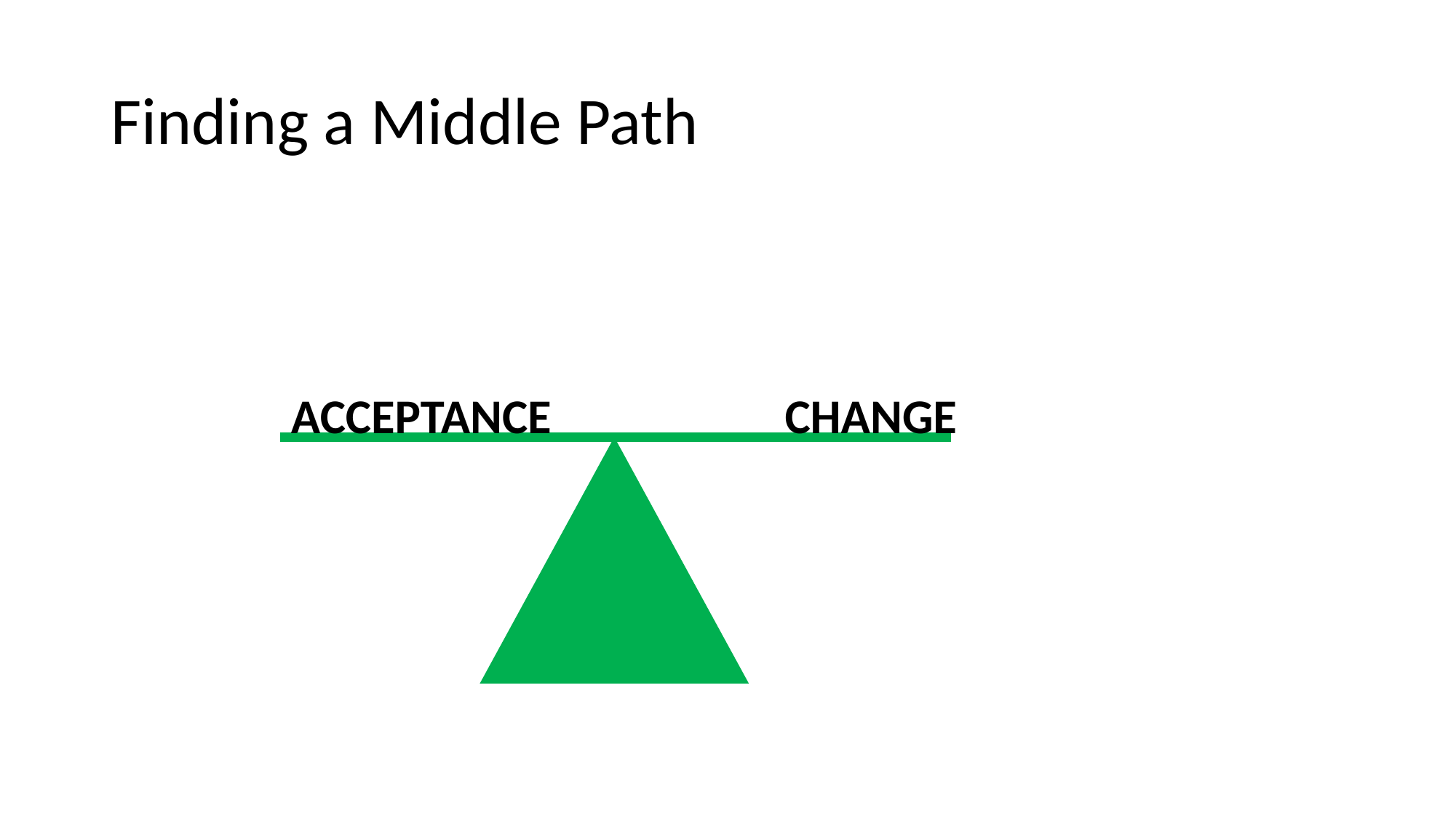

# Finding a Middle Path

CHANGE
ACCEPTANCE